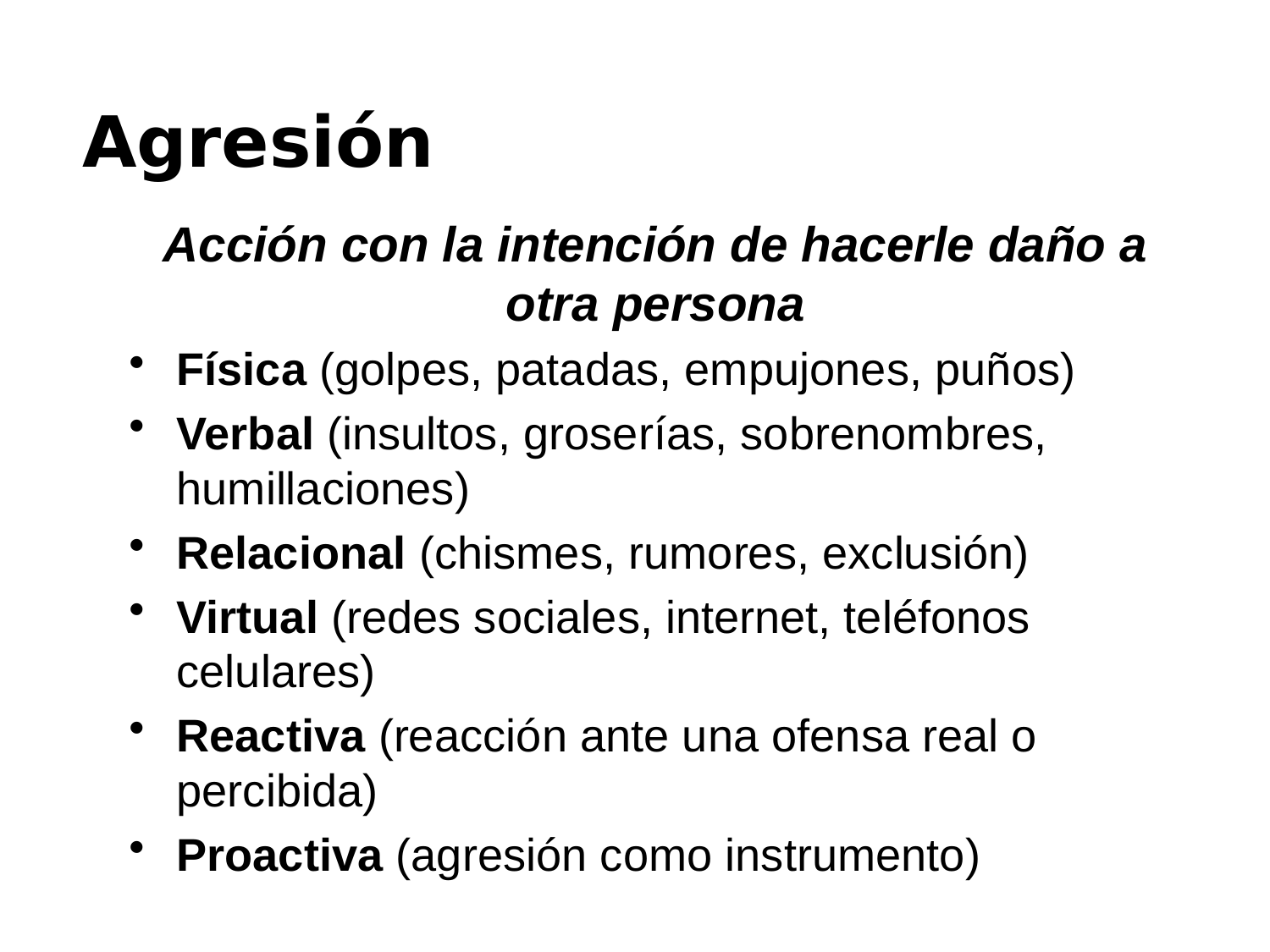

# Agresión
Acción con la intención de hacerle daño a otra persona
Física (golpes, patadas, empujones, puños)
Verbal (insultos, groserías, sobrenombres, humillaciones)
Relacional (chismes, rumores, exclusión)
Virtual (redes sociales, internet, teléfonos celulares)
Reactiva (reacción ante una ofensa real o percibida)
Proactiva (agresión como instrumento)